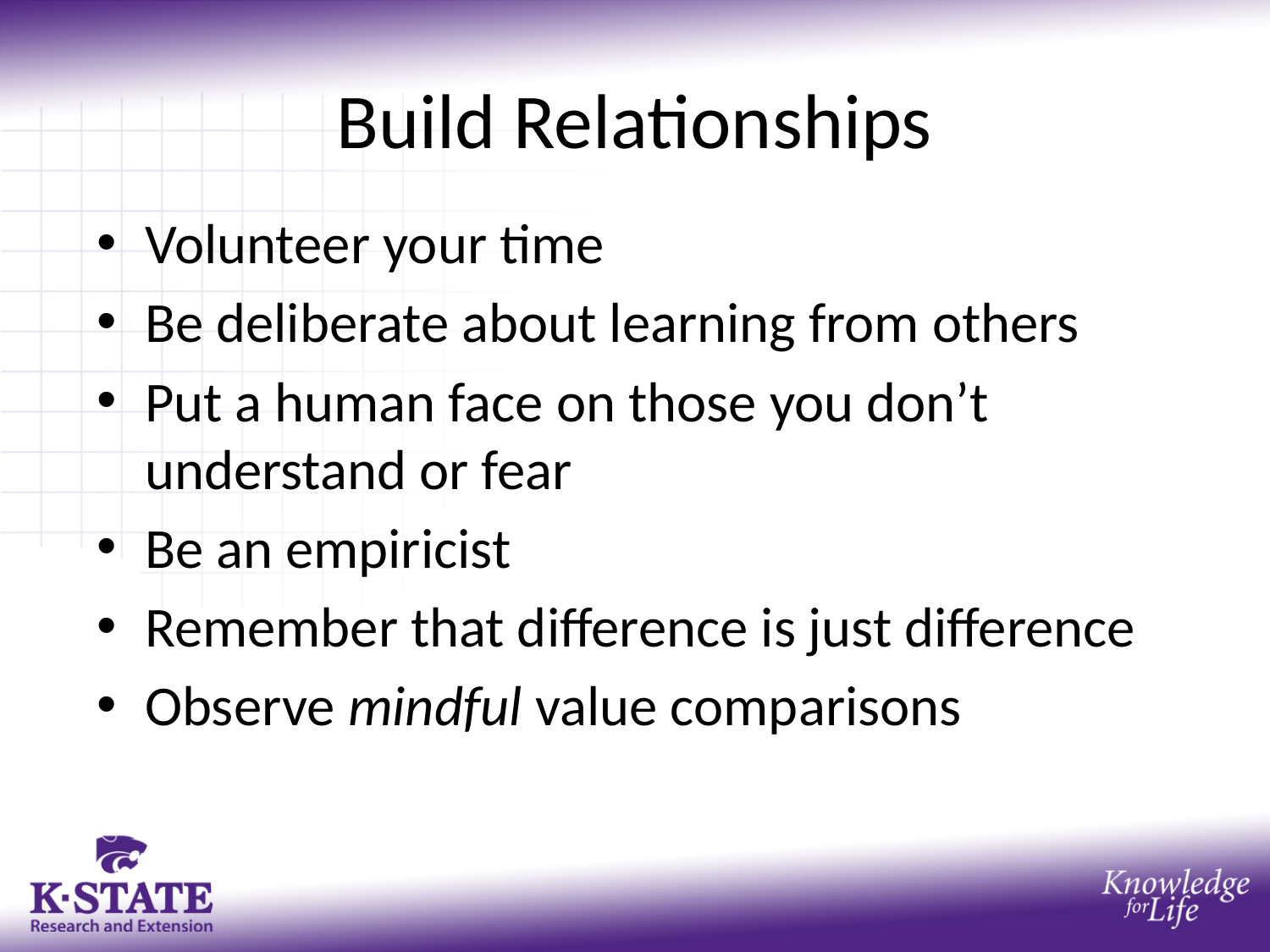

# Build Relationships
Volunteer your time
Be deliberate about learning from others
Put a human face on those you don’t understand or fear
Be an empiricist
Remember that difference is just difference
Observe mindful value comparisons